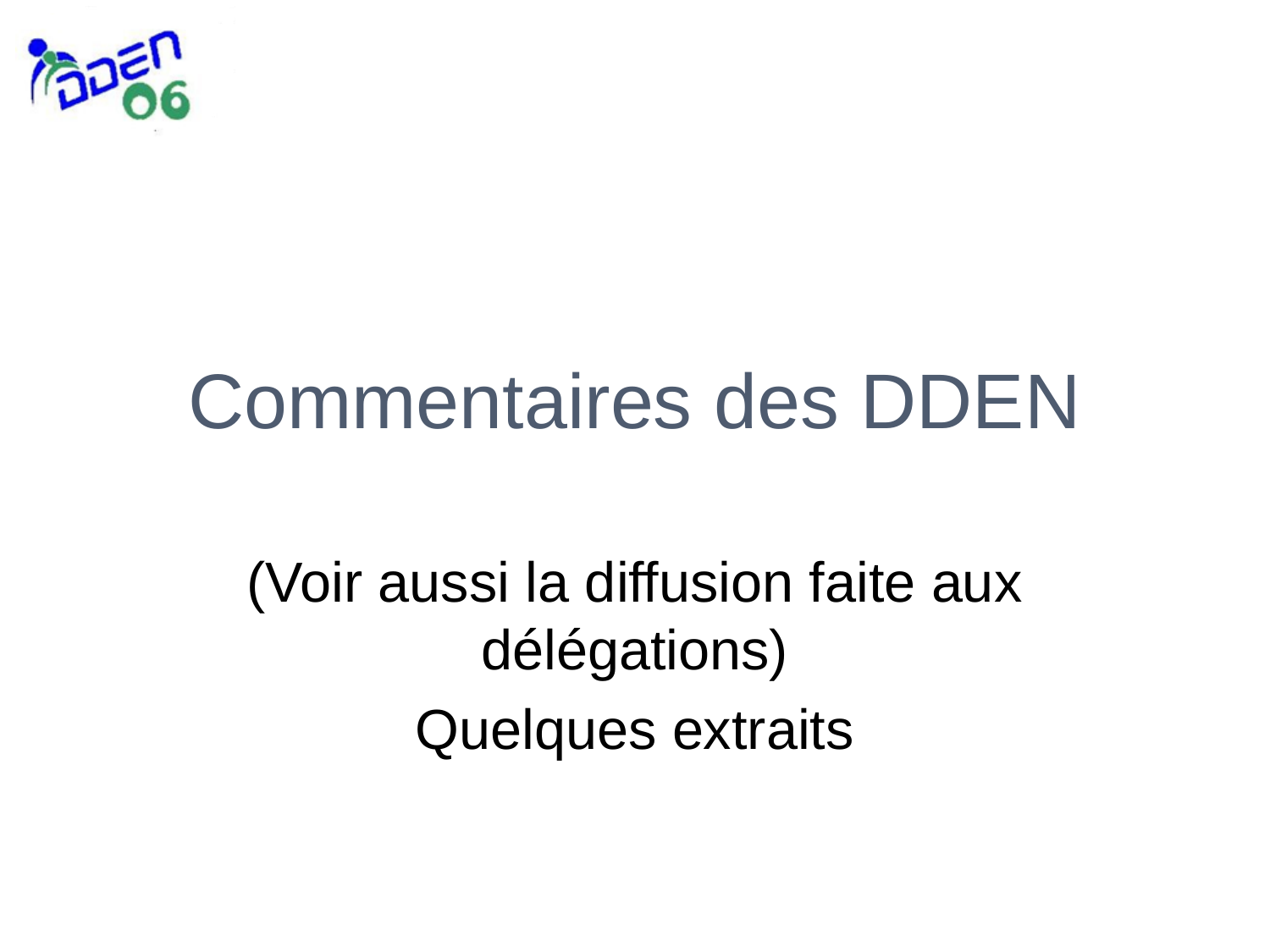

# Commentaires des DDEN
(Voir aussi la diffusion faite aux délégations)
Quelques extraits